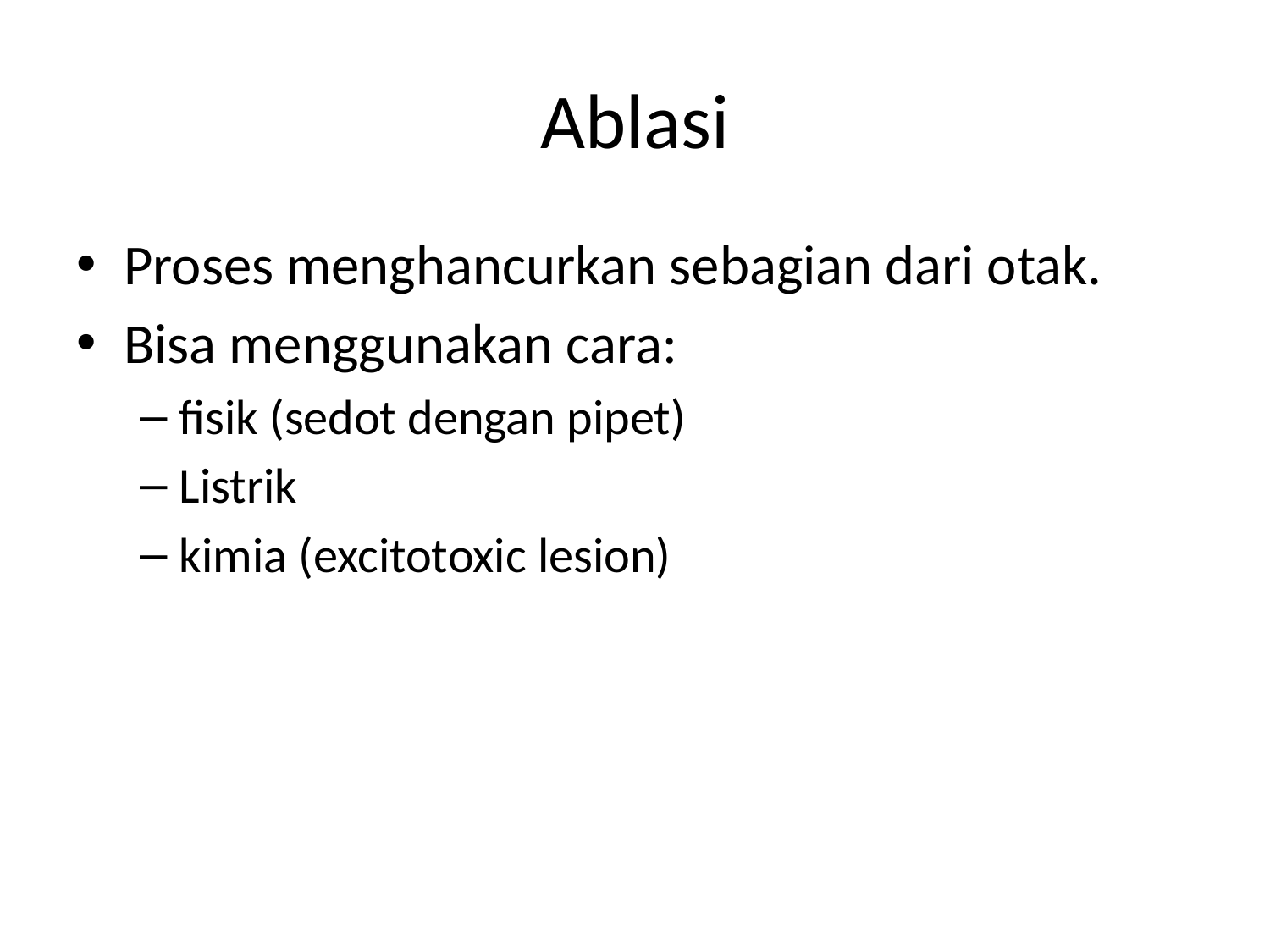

# Ablasi
Proses menghancurkan sebagian dari otak.
Bisa menggunakan cara:
fisik (sedot dengan pipet)
Listrik
kimia (excitotoxic lesion)